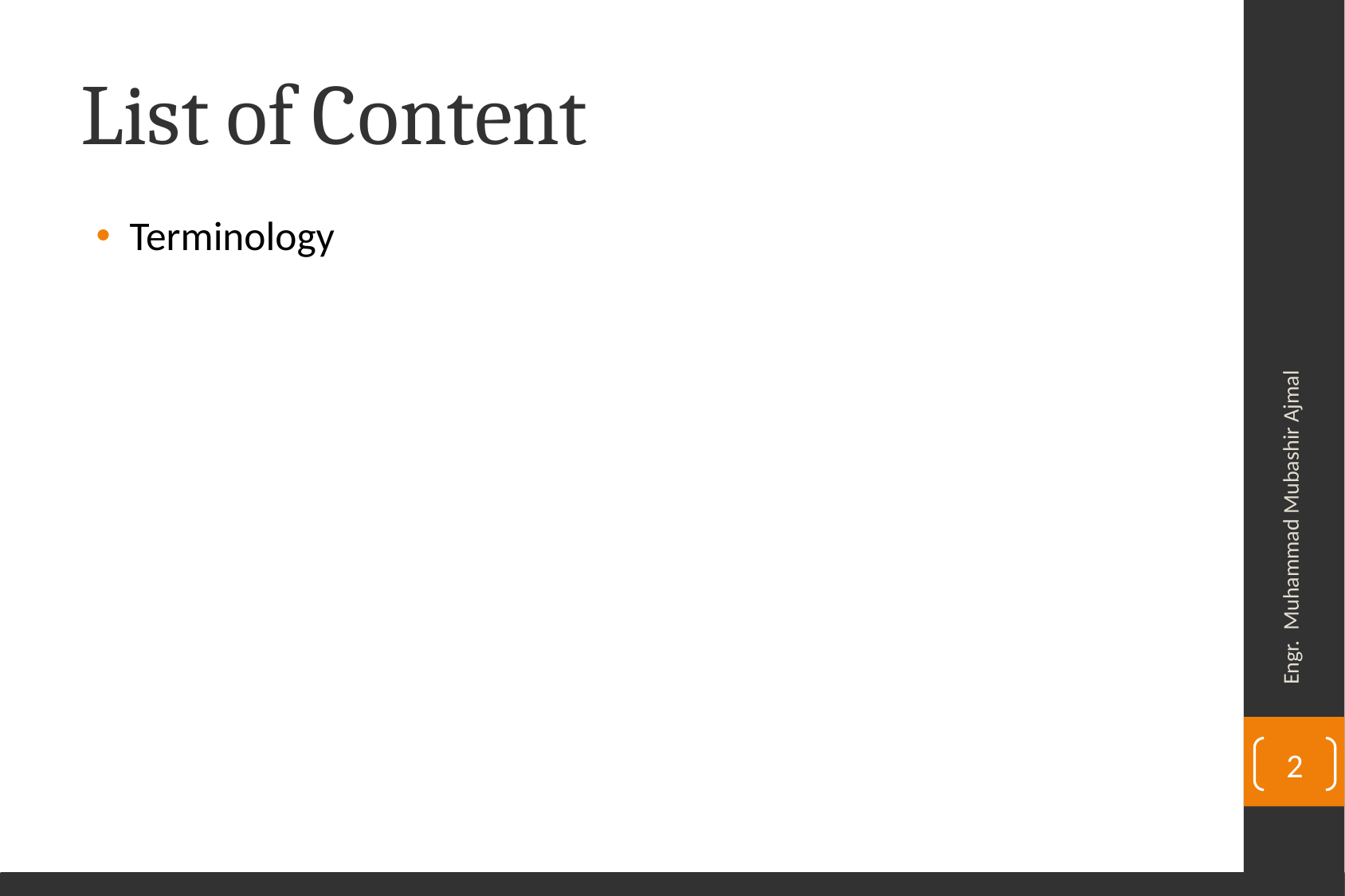

# List of Content
Terminology

Engr.  Muhammad Mubashir Ajmal
2

Department of Civil Engineering, University of Sargodha, Sargodha